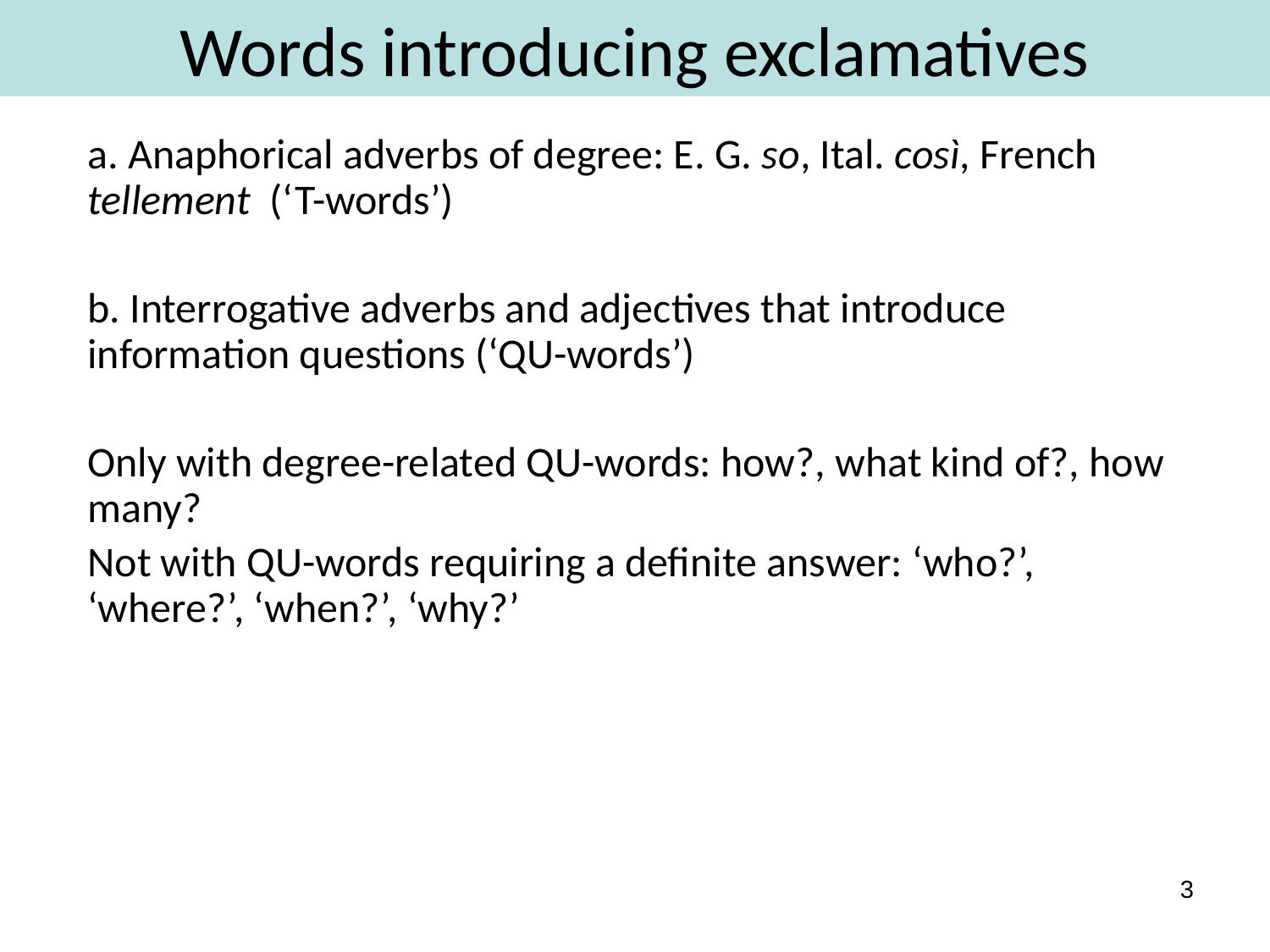

# Words introducing exclamatives
a. Anaphorical adverbs of degree: E. G. so, Ital. così, French tellement  (‘T-words’)

b. Interrogative adverbs and adjectives that introduce information questions (‘QU-words’)

Only with degree-related QU-words: how?, what kind of?, how many?
Not with QU-words requiring a definite answer: ‘who?’, ‘where?’, ‘when?’, ‘why?’
3